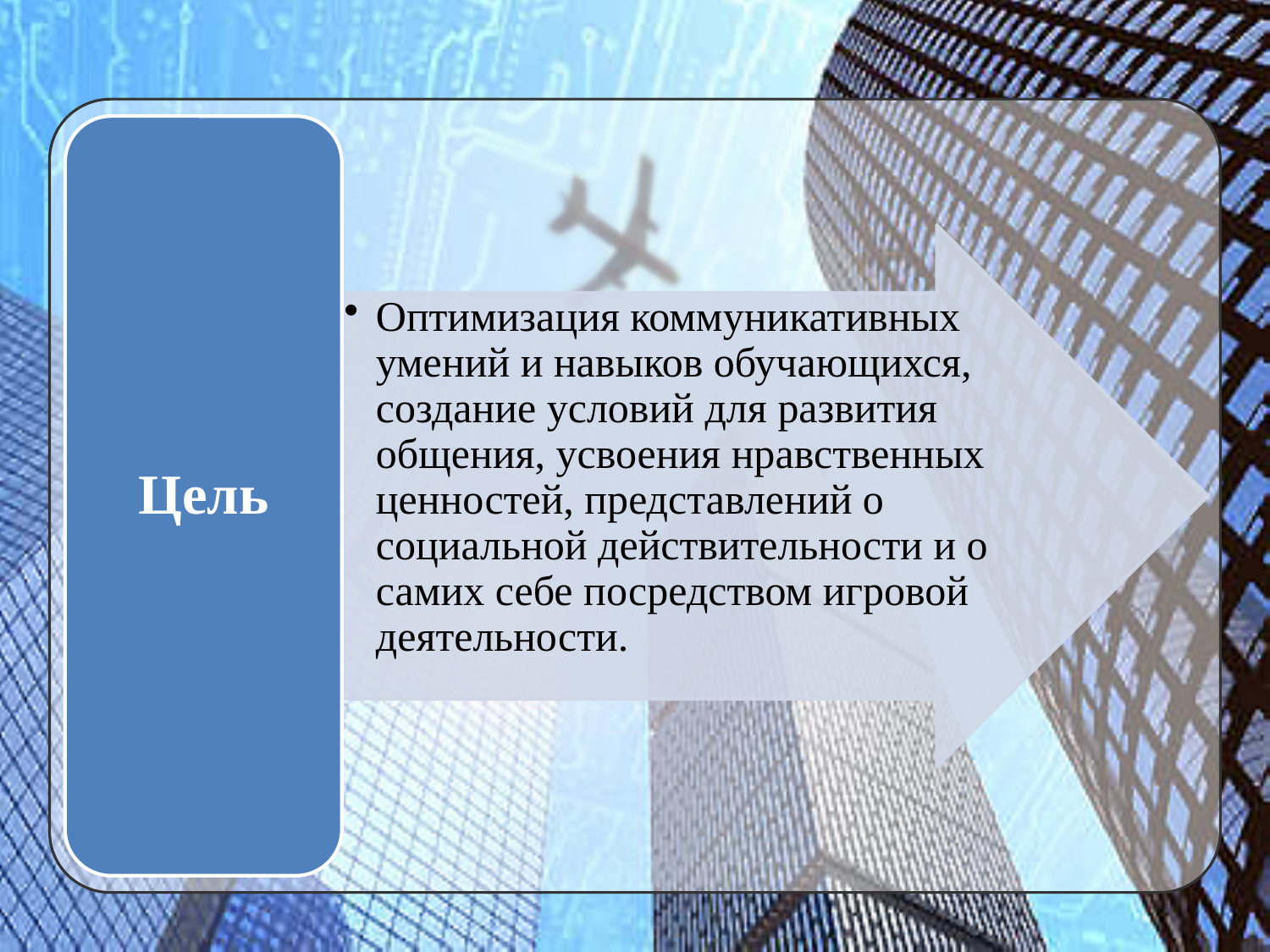

#
Оптимизация коммуникативных умений и навыков обучающихся, создание условий для развития общения, усвоения нравственных ценностей, представлений о социальной действительности и о самих себе посредством игровой деятельности.
Цель